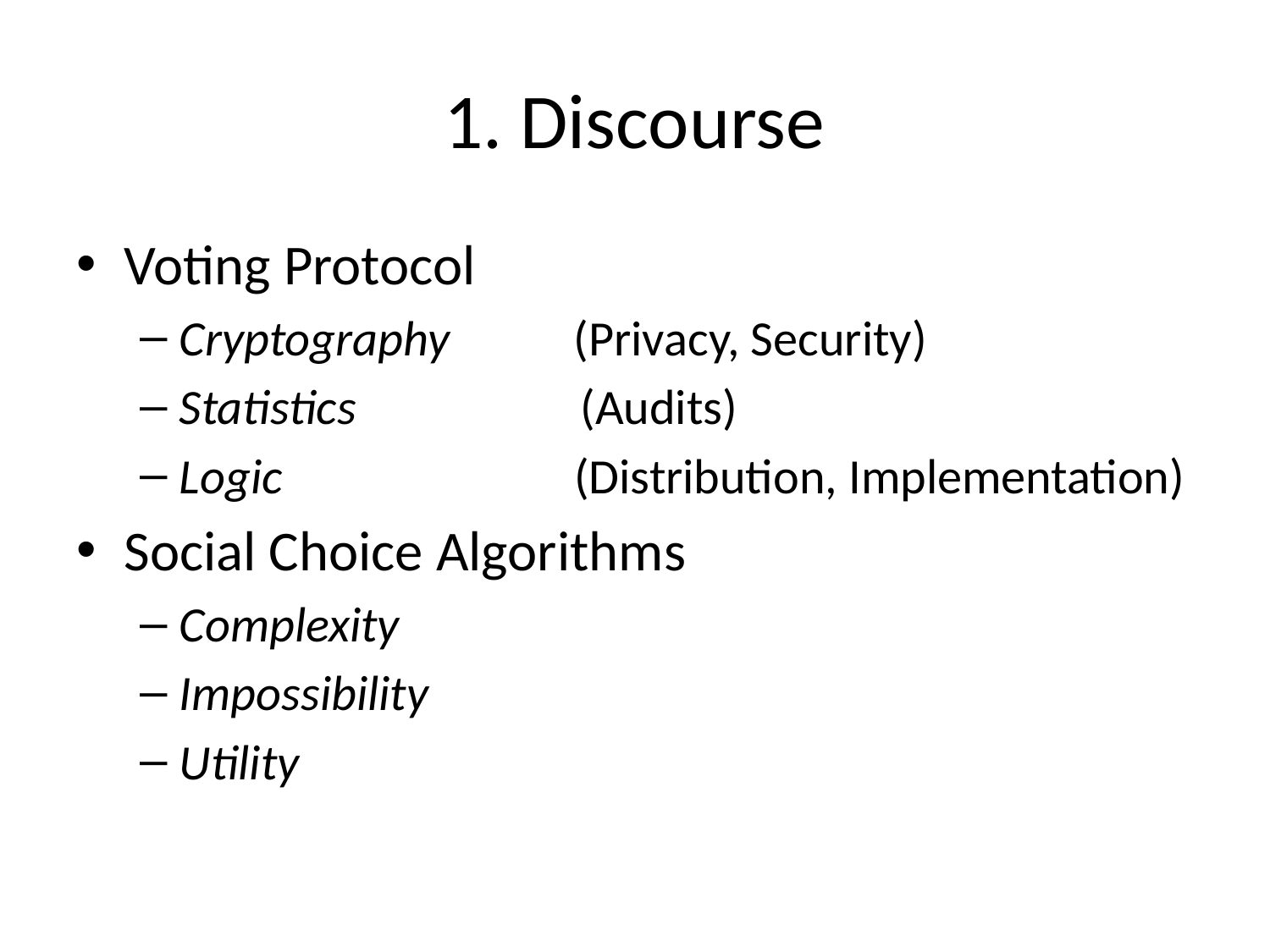

# 1. Discourse
Voting Protocol
Cryptography           (Privacy, Security)
Statistics                    (Audits)
Logic                          (Distribution, Implementation)
Social Choice Algorithms
Complexity
Impossibility
Utility